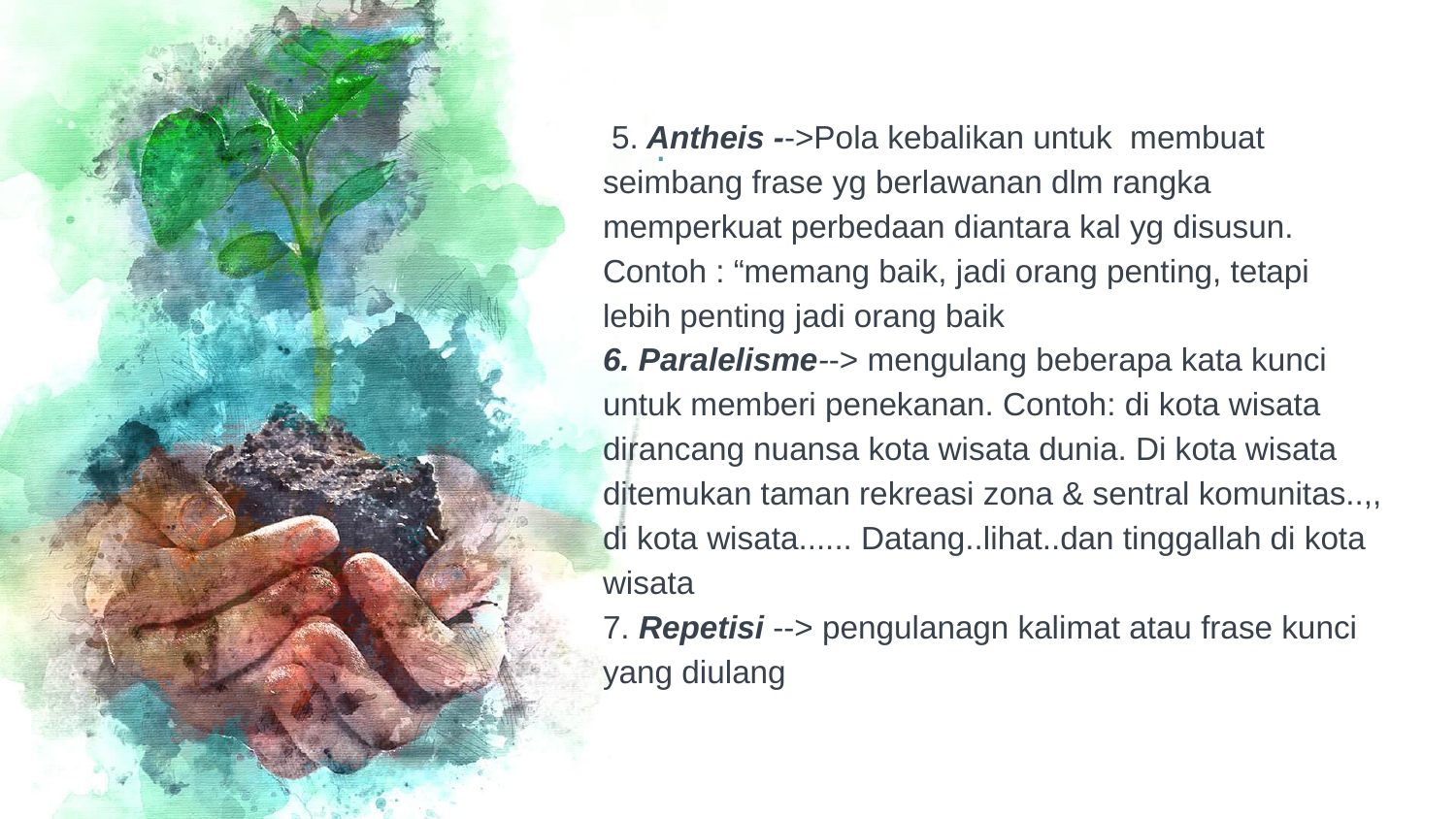

# .

 5. Antheis -->Pola kebalikan untuk  membuat seimbang frase yg berlawanan dlm rangka 	memperkuat perbedaan diantara kal yg disusun. Contoh : “memang baik, jadi orang penting, tetapi lebih penting jadi orang baik
6. Paralelisme--> mengulang beberapa kata kunci untuk memberi penekanan. Contoh: di kota wisata dirancang nuansa kota wisata dunia. Di kota wisata ditemukan taman rekreasi zona & sentral komunitas..,, di kota wisata...... Datang..lihat..dan tinggallah di kota wisata
7. Repetisi --> pengulanagn kalimat atau frase kunci yang diulang

13